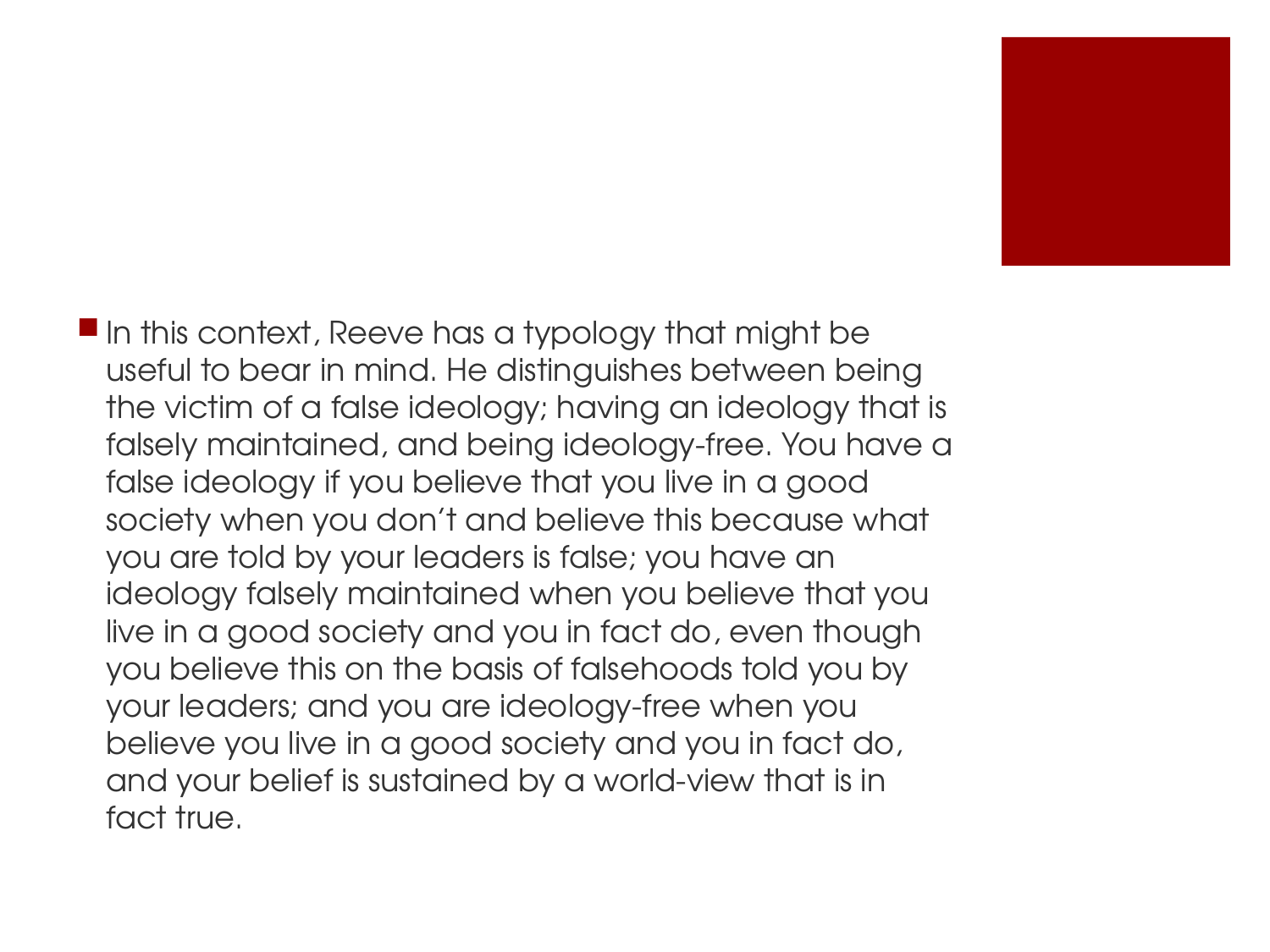

#
In this context, Reeve has a typology that might be useful to bear in mind. He distinguishes between being the victim of a false ideology; having an ideology that is falsely maintained, and being ideology-free. You have a false ideology if you believe that you live in a good society when you don’t and believe this because what you are told by your leaders is false; you have an ideology falsely maintained when you believe that you live in a good society and you in fact do, even though you believe this on the basis of falsehoods told you by your leaders; and you are ideology-free when you believe you live in a good society and you in fact do, and your belief is sustained by a world-view that is in fact true.